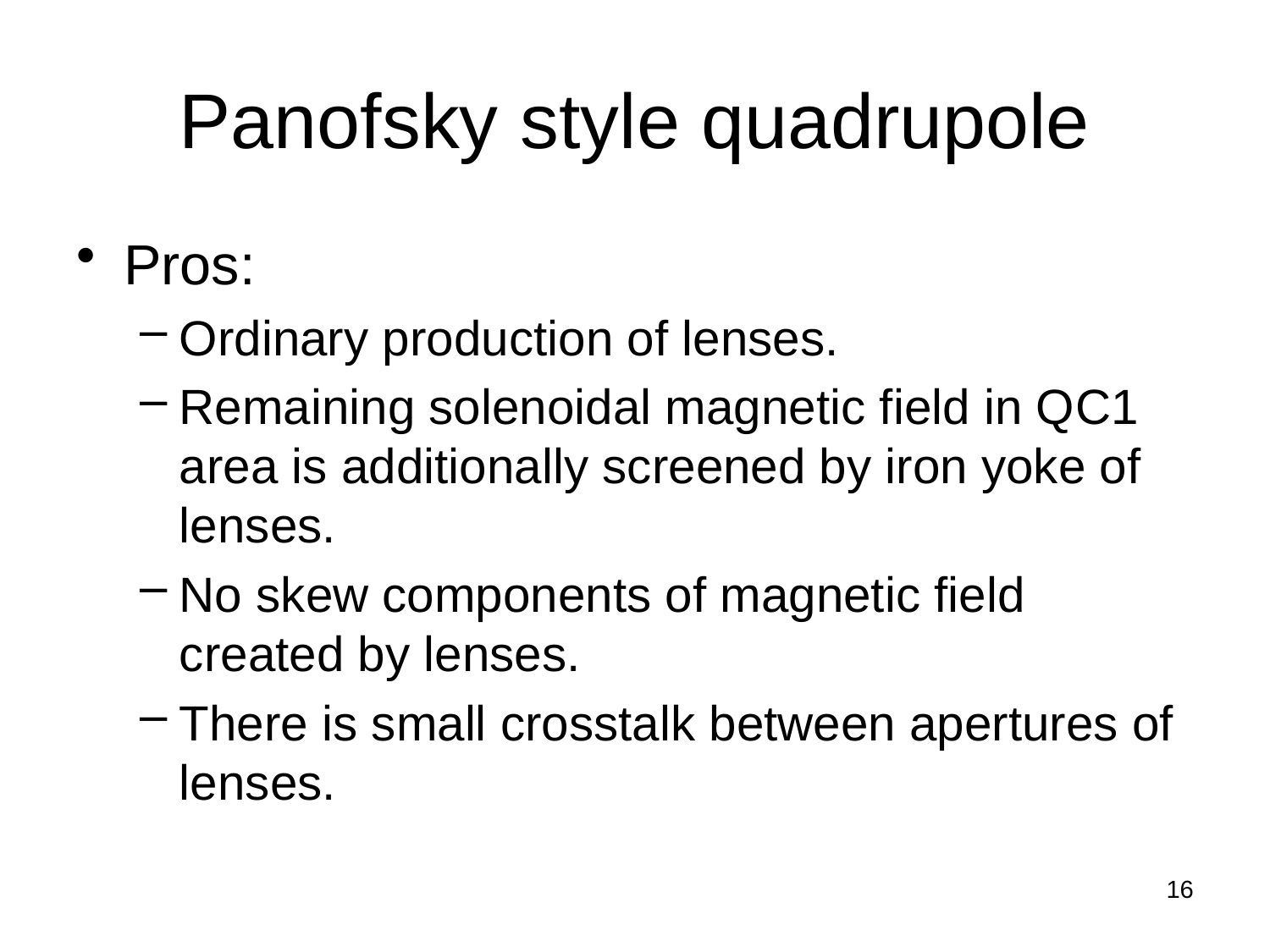

# Panofsky style quadrupole
Pros:
Ordinary production of lenses.
Remaining solenoidal magnetic field in QС1 area is additionally screened by iron yoke of lenses.
No skew components of magnetic field created by lenses.
There is small crosstalk between apertures of lenses.
16